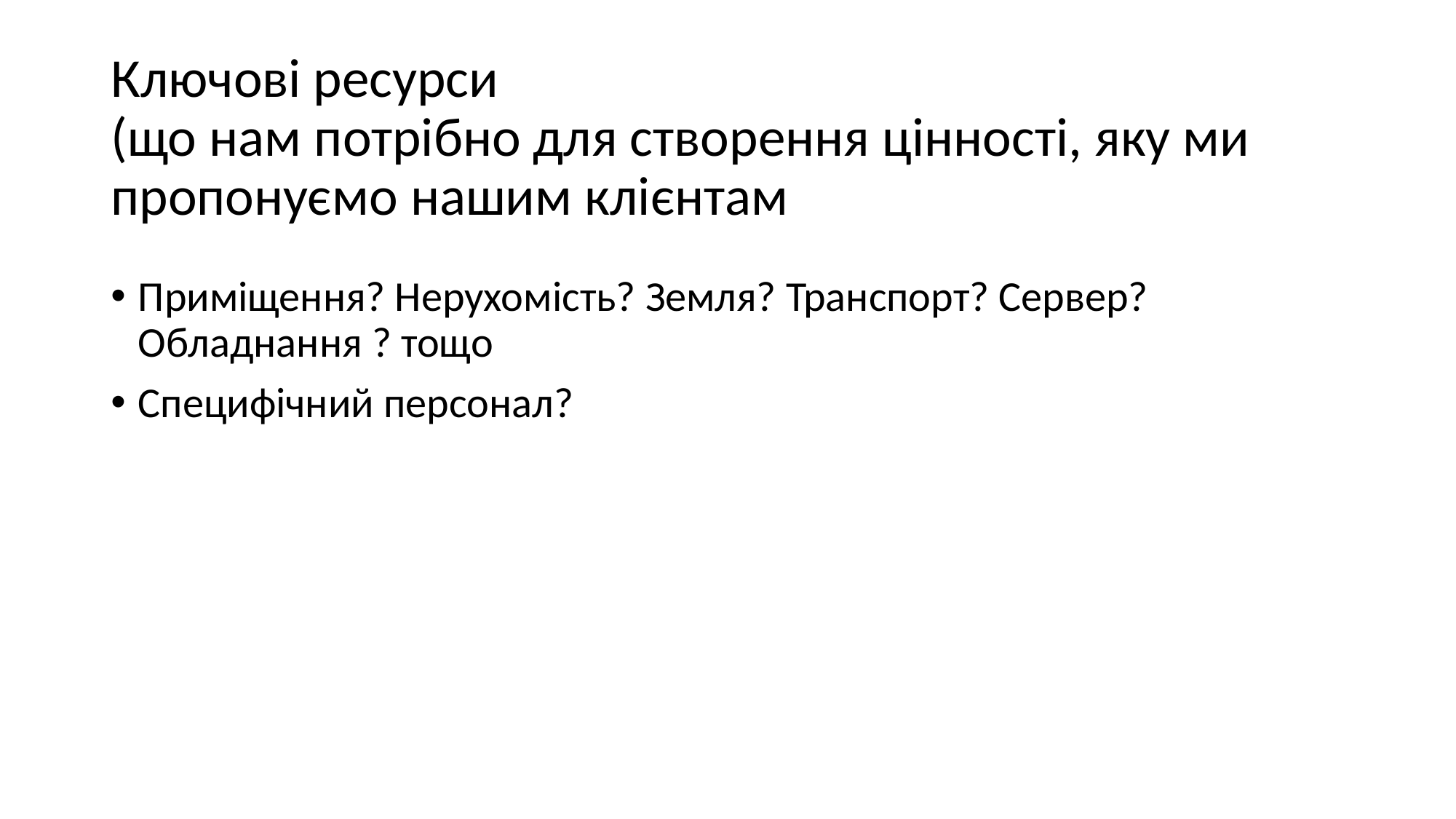

# Ключові ресурси (що нам потрібно для створення цінності, яку ми пропонуємо нашим клієнтам
Приміщення? Нерухомість? Земля? Транспорт? Сервер? Обладнання ? тощо
Специфічний персонал?